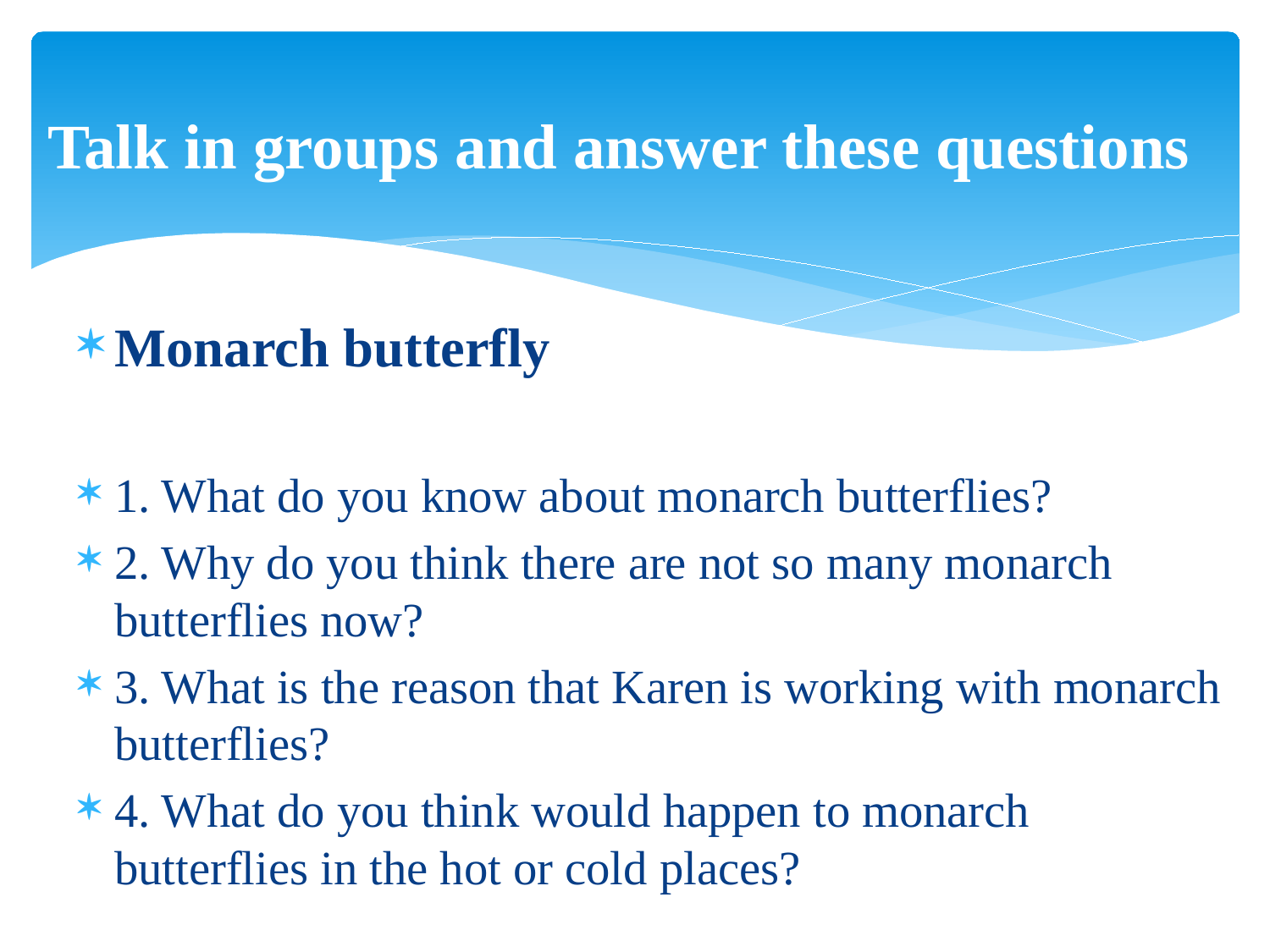

# Talk in groups and answer these questions
Monarch butterfly

1. What do you know about monarch butterflies?
2. Why do you think there are not so many monarch butterflies now?
3. What is the reason that Karen is working with monarch butterflies?
4. What do you think would happen to monarch butterflies in the hot or cold places?